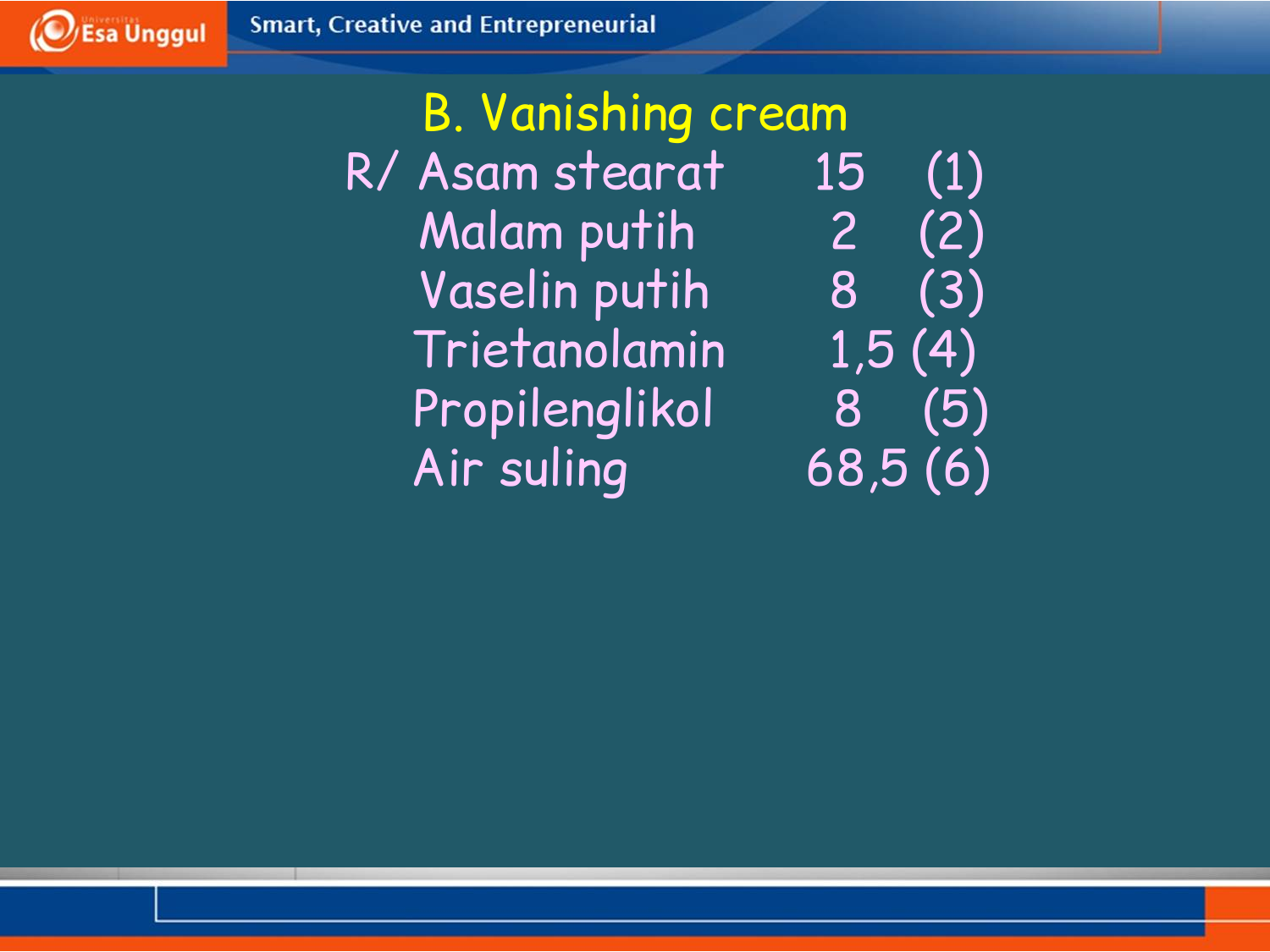

# B. Vanishing cream R/ Asam stearat      15    (1) Malam putih         2    (2) Vaselin putih        8    (3) Trietanolamin       1,5 (4) Propilenglikol        8    (5) Air suling            68,5 (6)